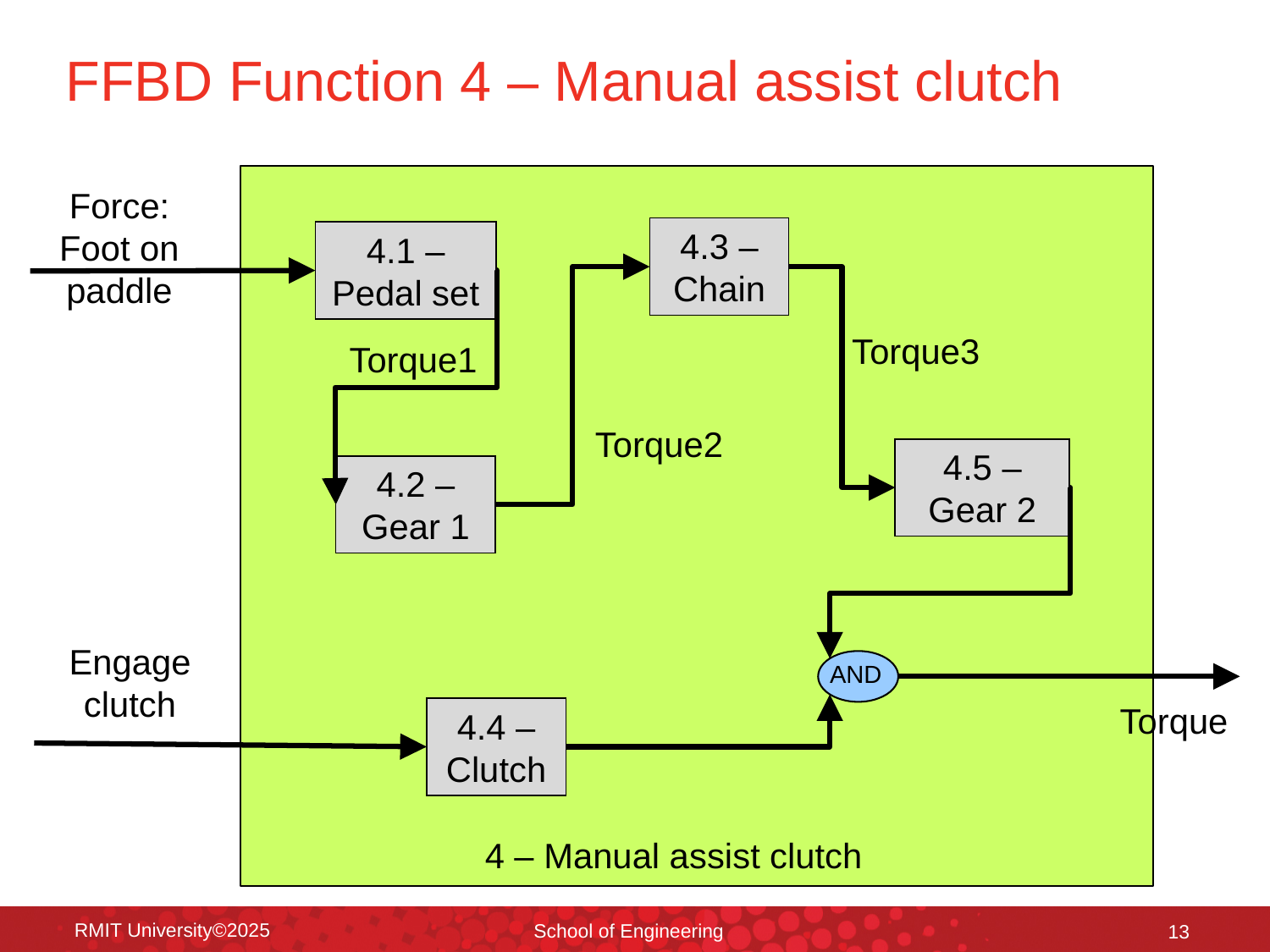

# FFBD Function 4 – Manual assist clutch

Force: Foot on paddle
4.3 – Chain
4.1 – Pedal set
Torque3
Torque1
Torque2
4.5 – Gear 2
4.2 – Gear 1
Engage clutch
AND
Torque
4.4 – Clutch
4 – Manual assist clutch
RMIT University©2025
School of Engineering
13